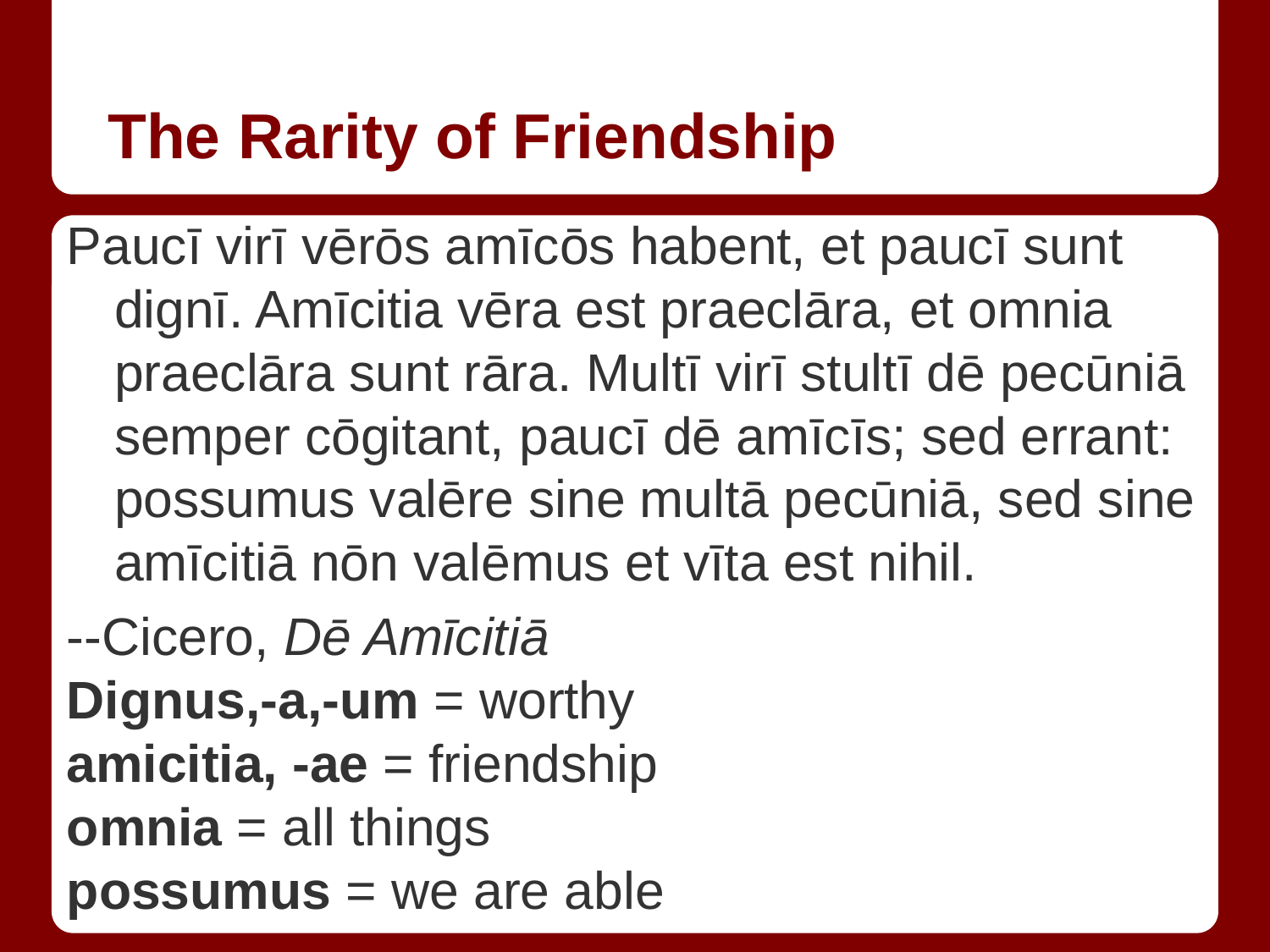

# The Rarity of Friendship
Paucī virī vērōs amīcōs habent, et paucī sunt dignī. Amīcitia vēra est praeclāra, et omnia praeclāra sunt rāra. Multī virī stultī dē pecūniā semper cōgitant, paucī dē amīcīs; sed errant: possumus valēre sine multā pecūniā, sed sine amīcitiā nōn valēmus et vīta est nihil.
--Cicero, Dē Amīcitiā
Dignus,-a,-um = worthy
amicitia, -ae = friendship
omnia = all things
possumus = we are able